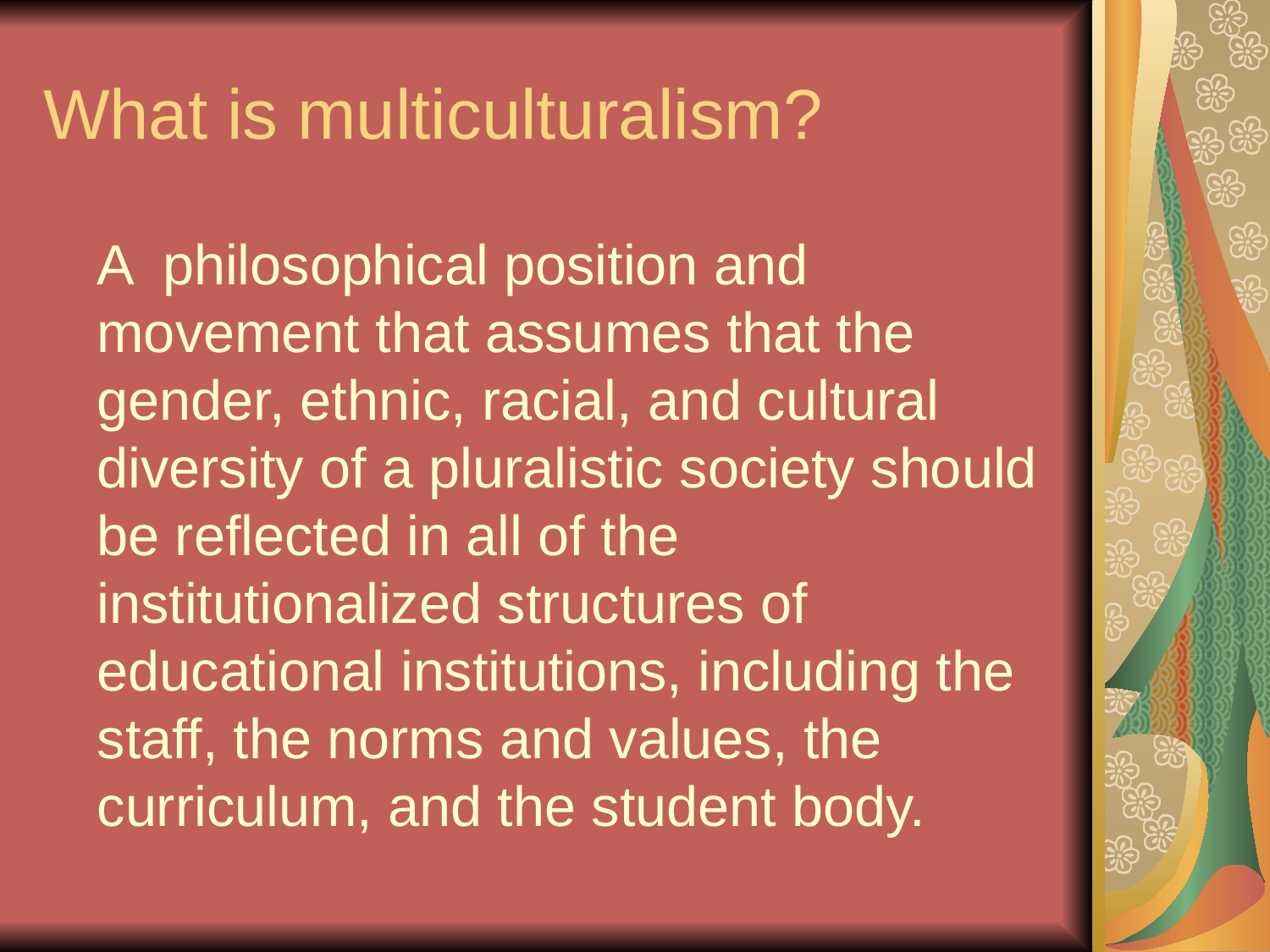

# What is multiculturalism?
	A  philosophical position and movement that assumes that the gender, ethnic, racial, and cultural diversity of a pluralistic society should be reflected in all of the institutionalized structures of educational institutions, including the staff, the norms and values, the curriculum, and the student body.